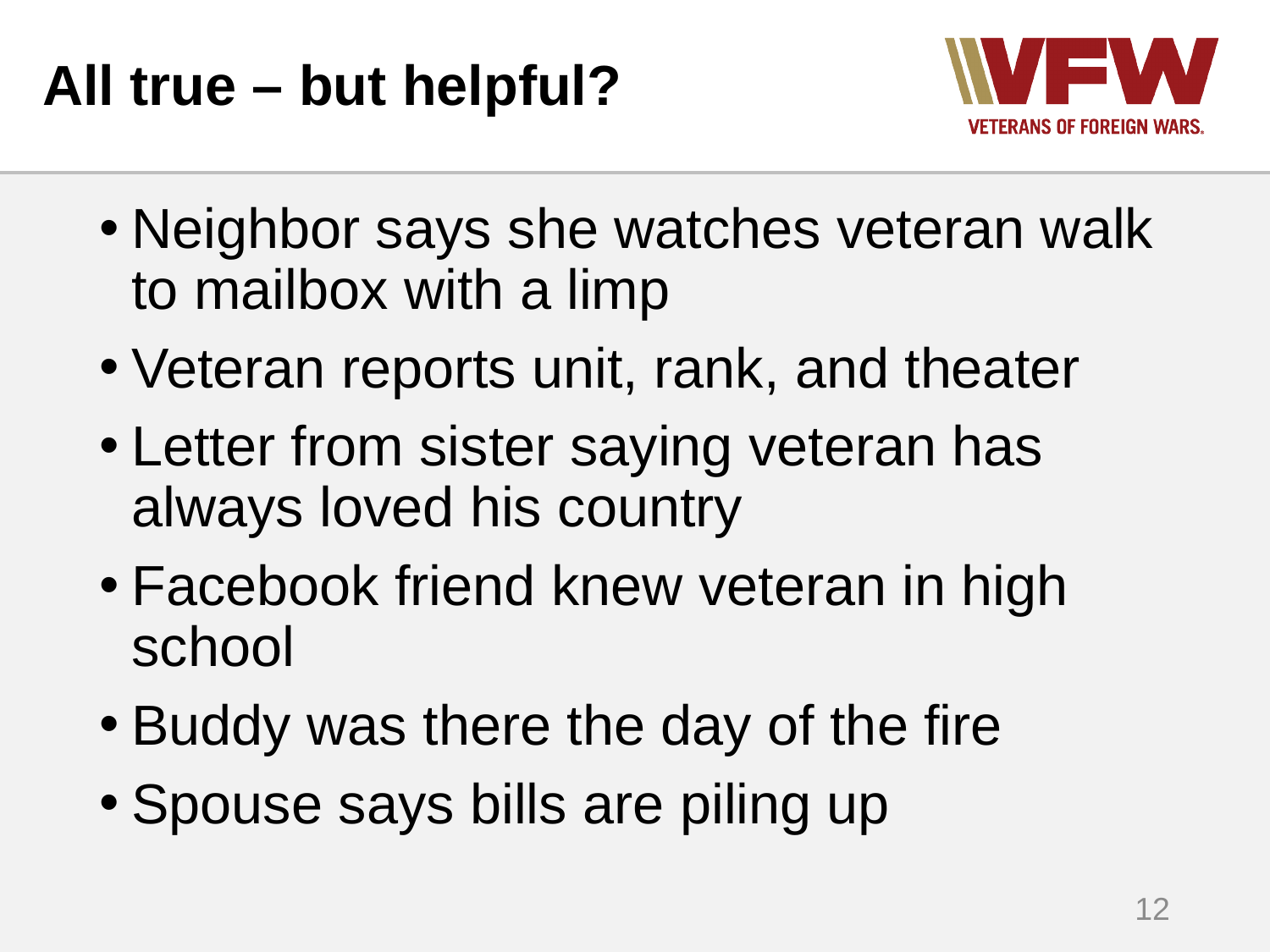

# All true – but helpful?
Neighbor says she watches veteran walk to mailbox with a limp
Veteran reports unit, rank, and theater
Letter from sister saying veteran has always loved his country
Facebook friend knew veteran in high school
Buddy was there the day of the fire
Spouse says bills are piling up

12